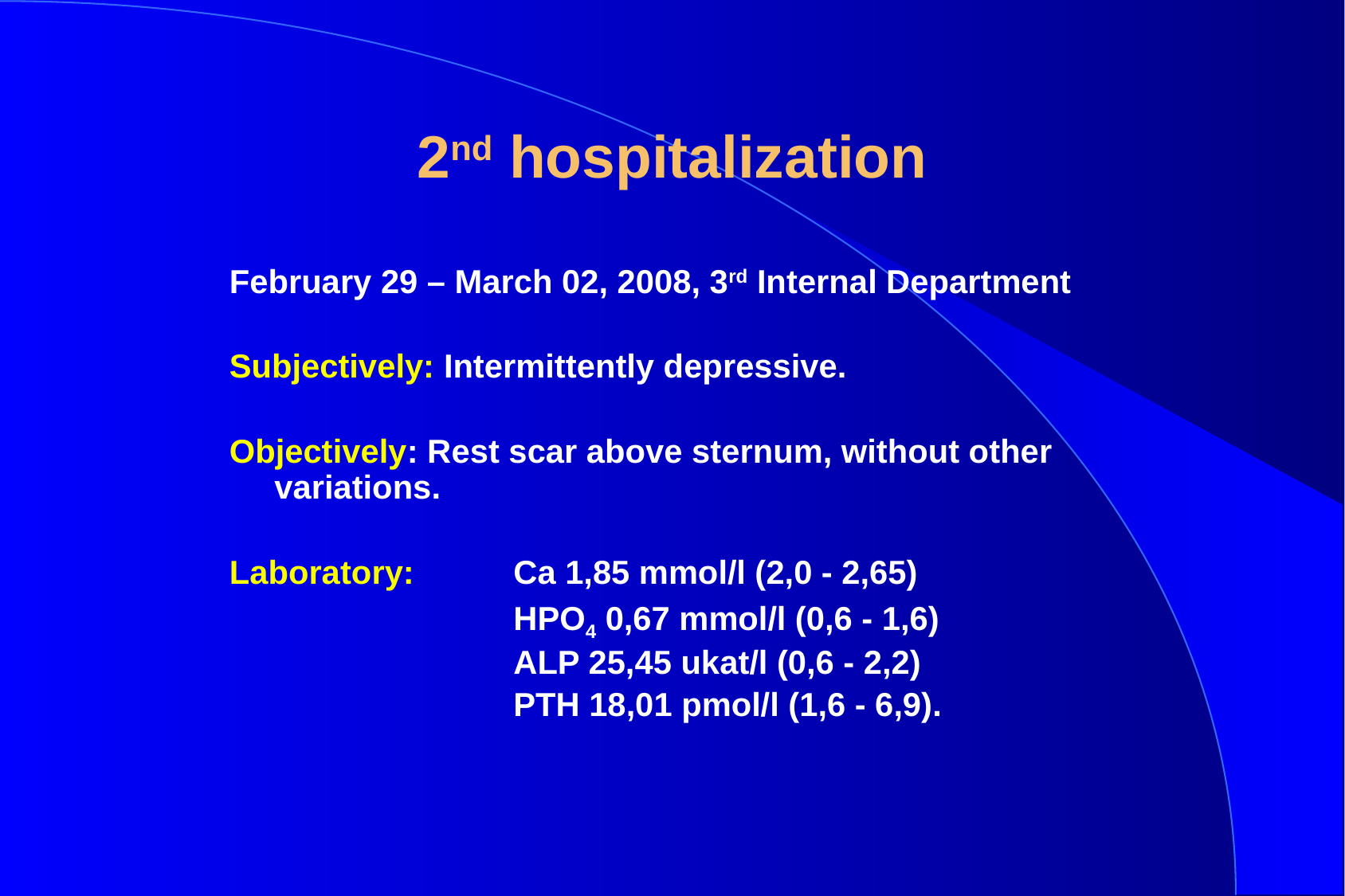

# 2nd hospitalization
February 29 – March 02, 2008, 3rd Internal Department

Subjectively: Intermittently depressive.

Objectively: Rest scar above sternum, without other variations.

Laboratory:	Ca 1,85 mmol/l (2,0 - 2,65)
			HPO4 0,67 mmol/l (0,6 - 1,6)
			ALP 25,45 ukat/l (0,6 - 2,2)
			PTH 18,01 pmol/l (1,6 - 6,9).